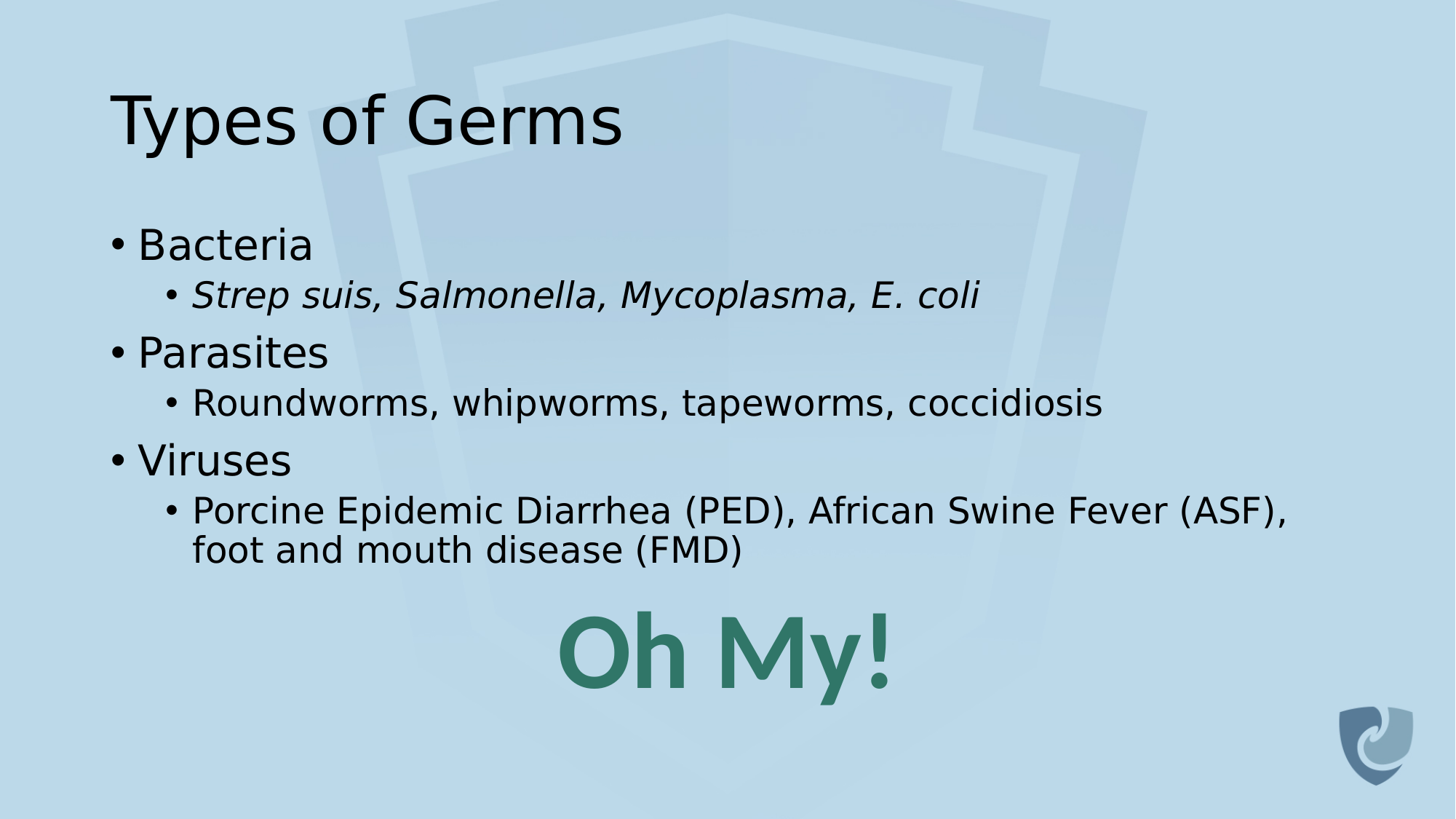

# Types of Germs
Bacteria
Strep suis, Salmonella, Mycoplasma, E. coli
Parasites
Roundworms, whipworms, tapeworms, coccidiosis
Viruses
Porcine Epidemic Diarrhea (PED), African Swine Fever (ASF), foot and mouth disease (FMD)
Oh My!